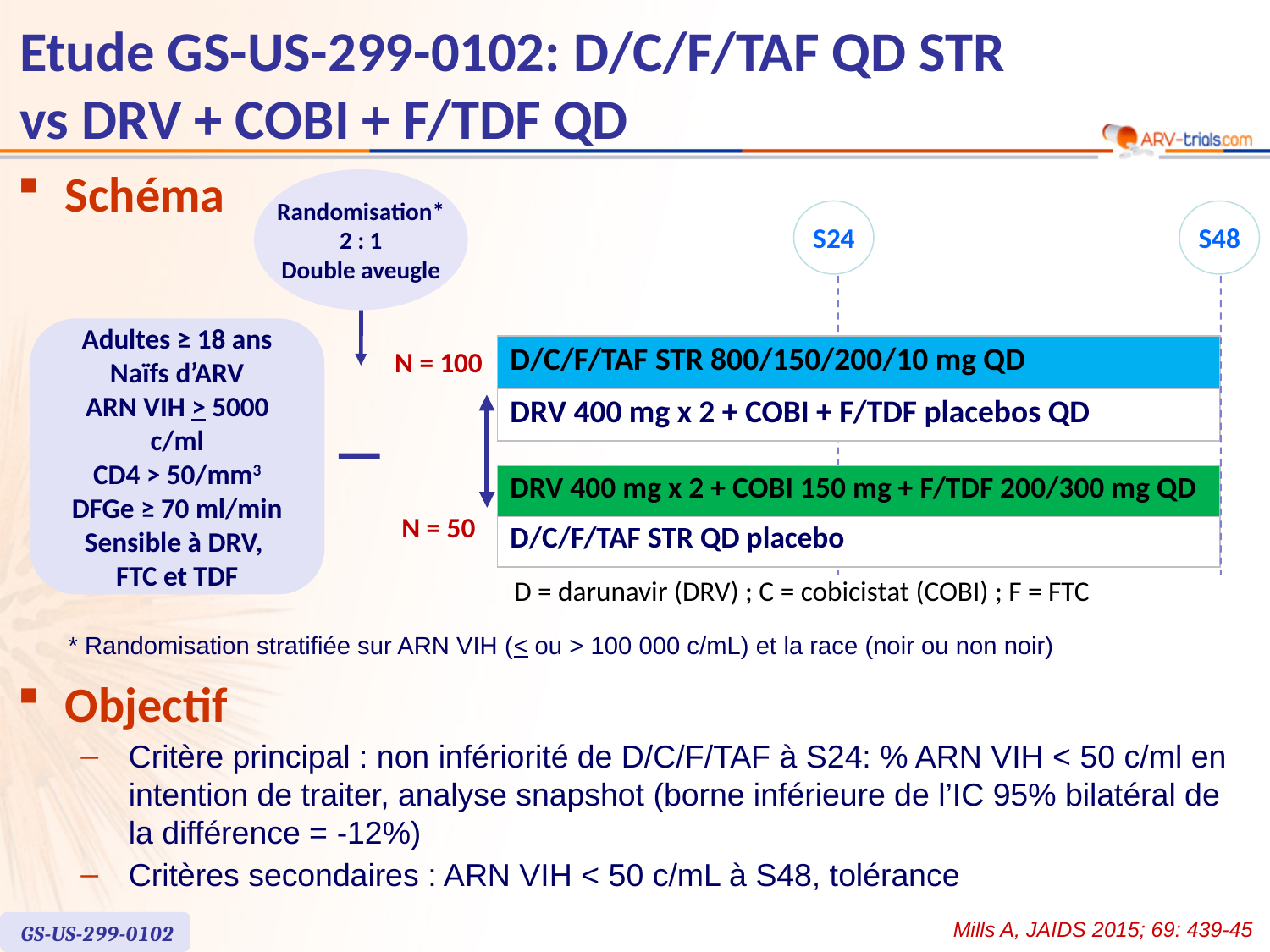

# Etude GS-US-299-0102: D/C/F/TAF QD STR vs DRV + COBI + F/TDF QD
Schéma
Randomisation*
2 : 1
Double aveugle
S24
S48

Adultes ≥ 18 ans
Naïfs d’ARV
ARN VIH > 5000 c/ml
CD4 > 50/mm3
DFGe ≥ 70 ml/min
Sensible à DRV,
FTC et TDF
| D/C/F/TAF STR 800/150/200/10 mg QD |
| --- |
| DRV 400 mg x 2 + COBI + F/TDF placebos QD |
N = 100

| DRV 400 mg x 2 + COBI 150 mg + F/TDF 200/300 mg QD |
| --- |
| D/C/F/TAF STR QD placebo |
N = 50
D = darunavir (DRV) ; C = cobicistat (COBI) ; F = FTC
* Randomisation stratifiée sur ARN VIH (< ou > 100 000 c/mL) et la race (noir ou non noir)
Objectif
Critère principal : non infériorité de D/C/F/TAF à S24: % ARN VIH < 50 c/ml en intention de traiter, analyse snapshot (borne inférieure de l’IC 95% bilatéral de la différence = -12%)
Critères secondaires : ARN VIH < 50 c/mL à S48, tolérance
Mills A, JAIDS 2015; 69: 439-45

GS-US-299-0102